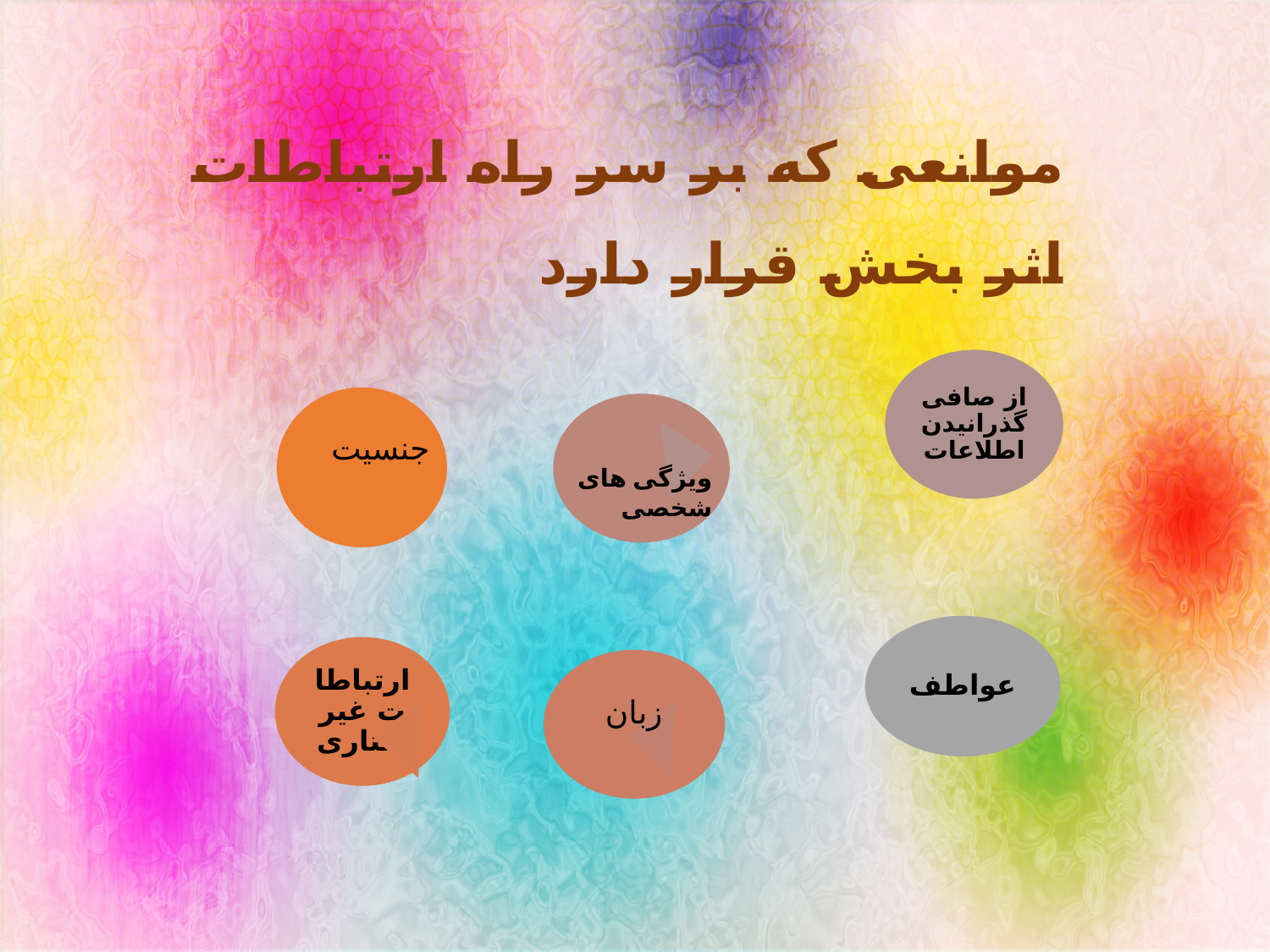

موانعی که بر سر راه ارتباطات اثر بخش قرار دارد

ارتباطات غیر گفتاری

از صافی گذرانیدن اطلاعات
عواطف
جنسیت
ویژگی های شخصی
زبان